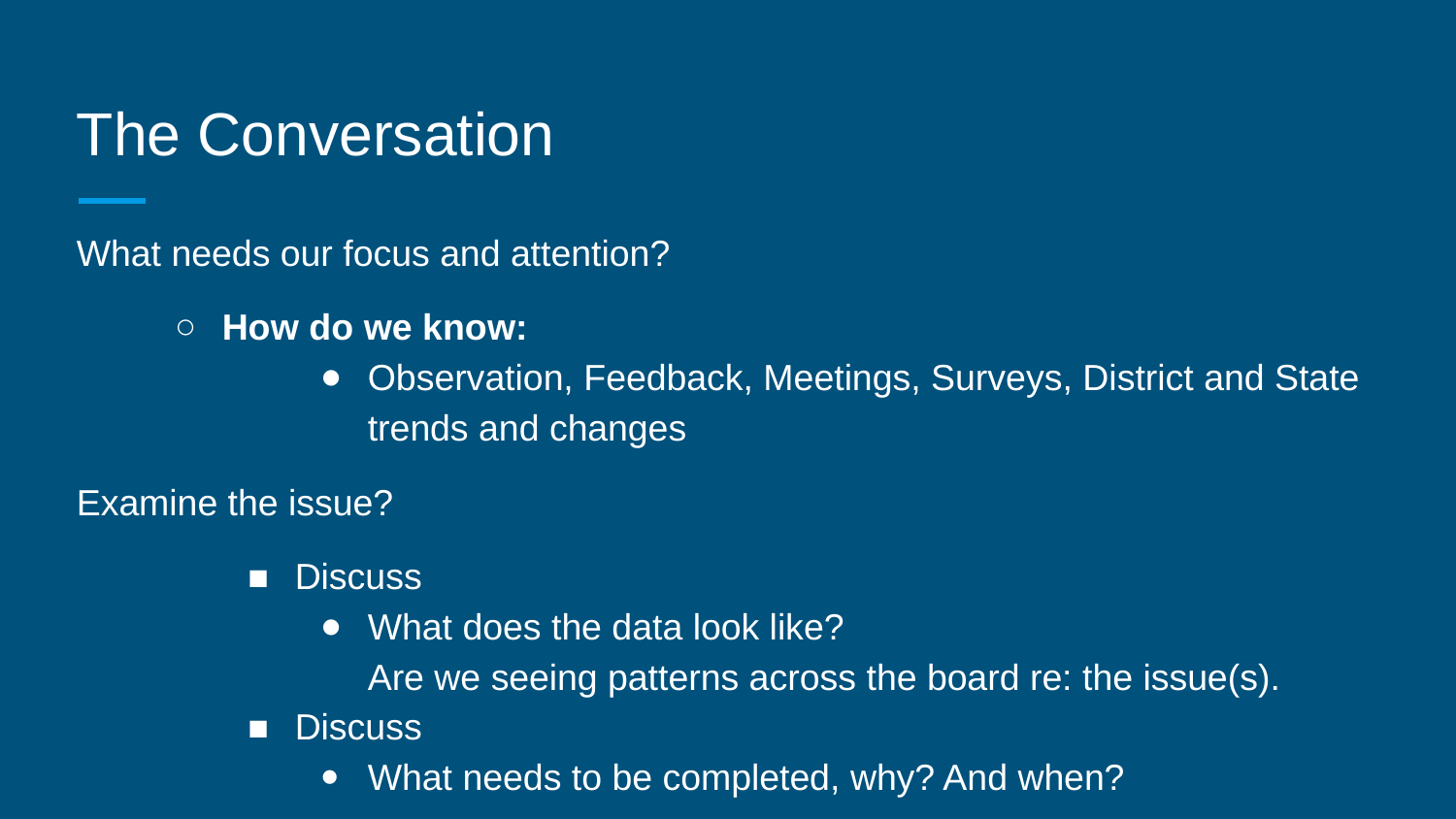

# The Conversation
What needs our focus and attention?
How do we know:
Observation, Feedback, Meetings, Surveys, District and State trends and changes
Examine the issue?
Discuss
What does the data look like?
Are we seeing patterns across the board re: the issue(s).
Discuss
What needs to be completed, why? And when?